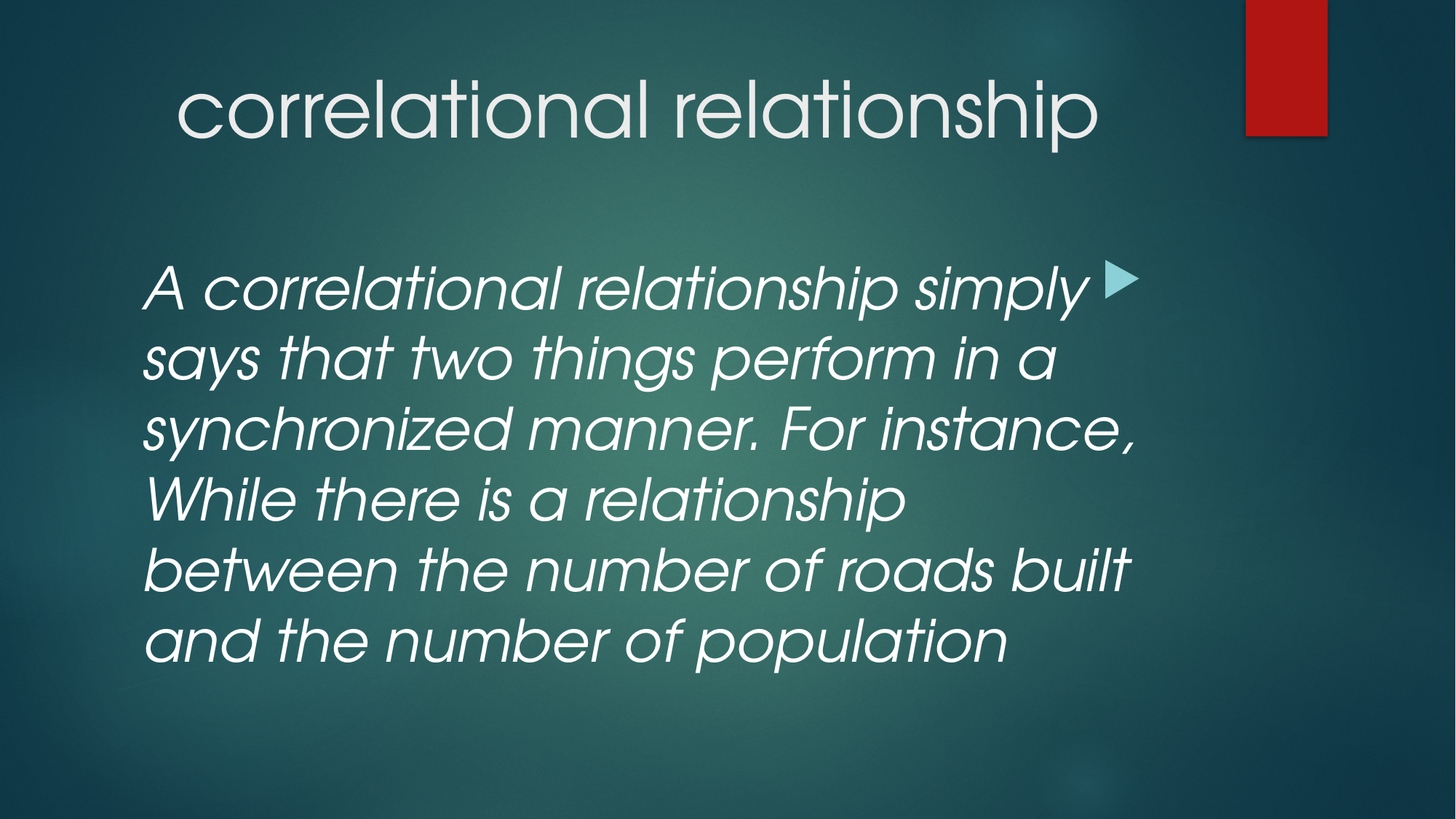

# correlational relationship
A correlational relationship simply says that two things perform in a synchronized manner. For instance, While there is a relationship between the number of roads built and the number of population